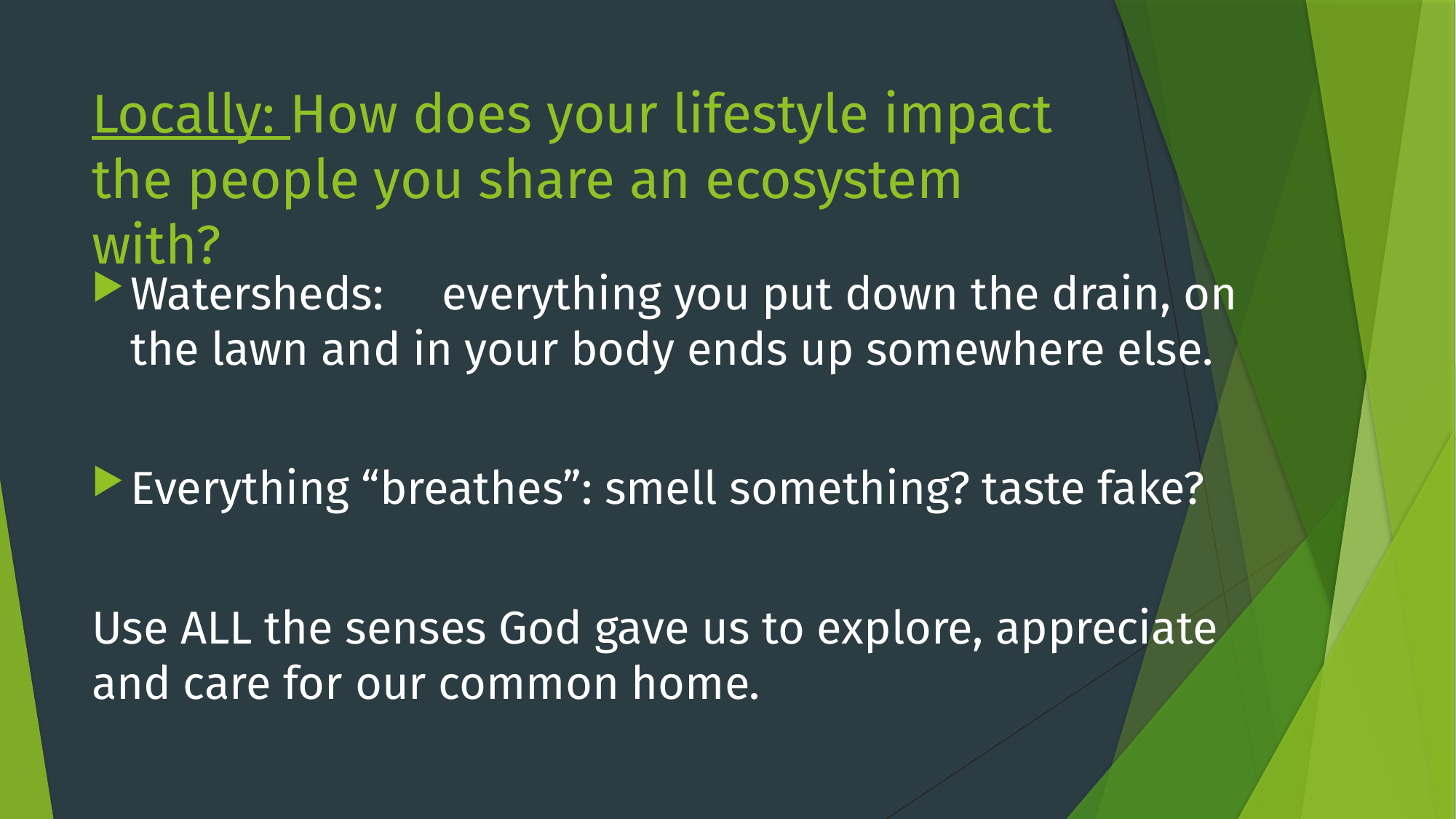

# Locally: How does your lifestyle impact the people you share an ecosystem with?
Watersheds:	everything you put down the drain, on the lawn and in your body ends up somewhere else.

Everything “breathes”: smell something? taste fake?

Use ALL the senses God gave us to explore, appreciate and care for our common home.